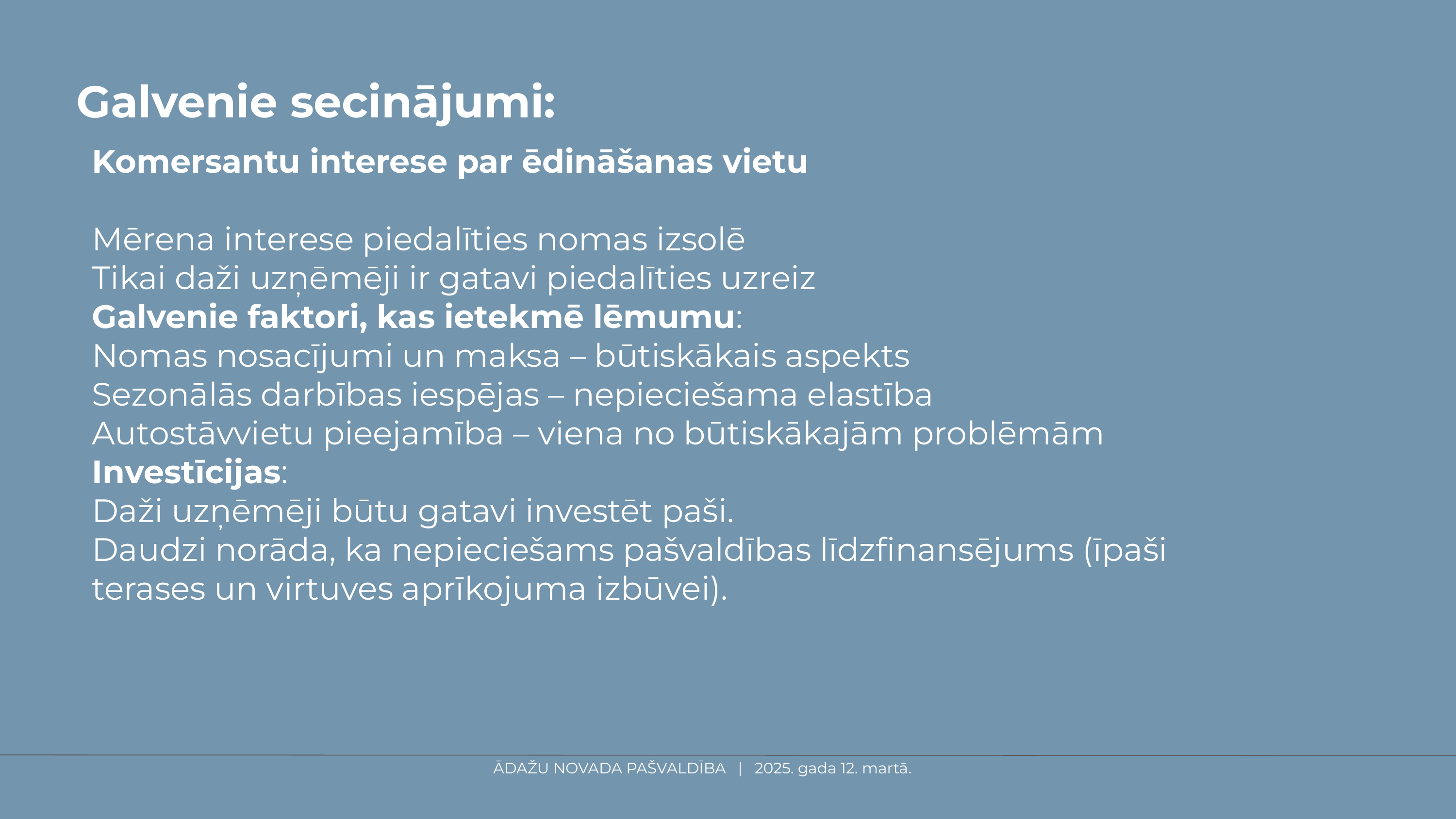

Galvenie secinājumi:
Komersantu interese par ēdināšanas vietu

Mērena interese piedalīties nomas izsolē
Tikai daži uzņēmēji ir gatavi piedalīties uzreiz
Galvenie faktori, kas ietekmē lēmumu:
Nomas nosacījumi un maksa – būtiskākais aspekts
Sezonālās darbības iespējas – nepieciešama elastība
Autostāvvietu pieejamība – viena no būtiskākajām problēmām
Investīcijas:
Daži uzņēmēji būtu gatavi investēt paši.
Daudzi norāda, ka nepieciešams pašvaldības līdzfinansējums (īpaši terases un virtuves aprīkojuma izbūvei).

ĀDAŽU NOVADA PAŠVALDĪBA   |   2025. gada 12. martā.